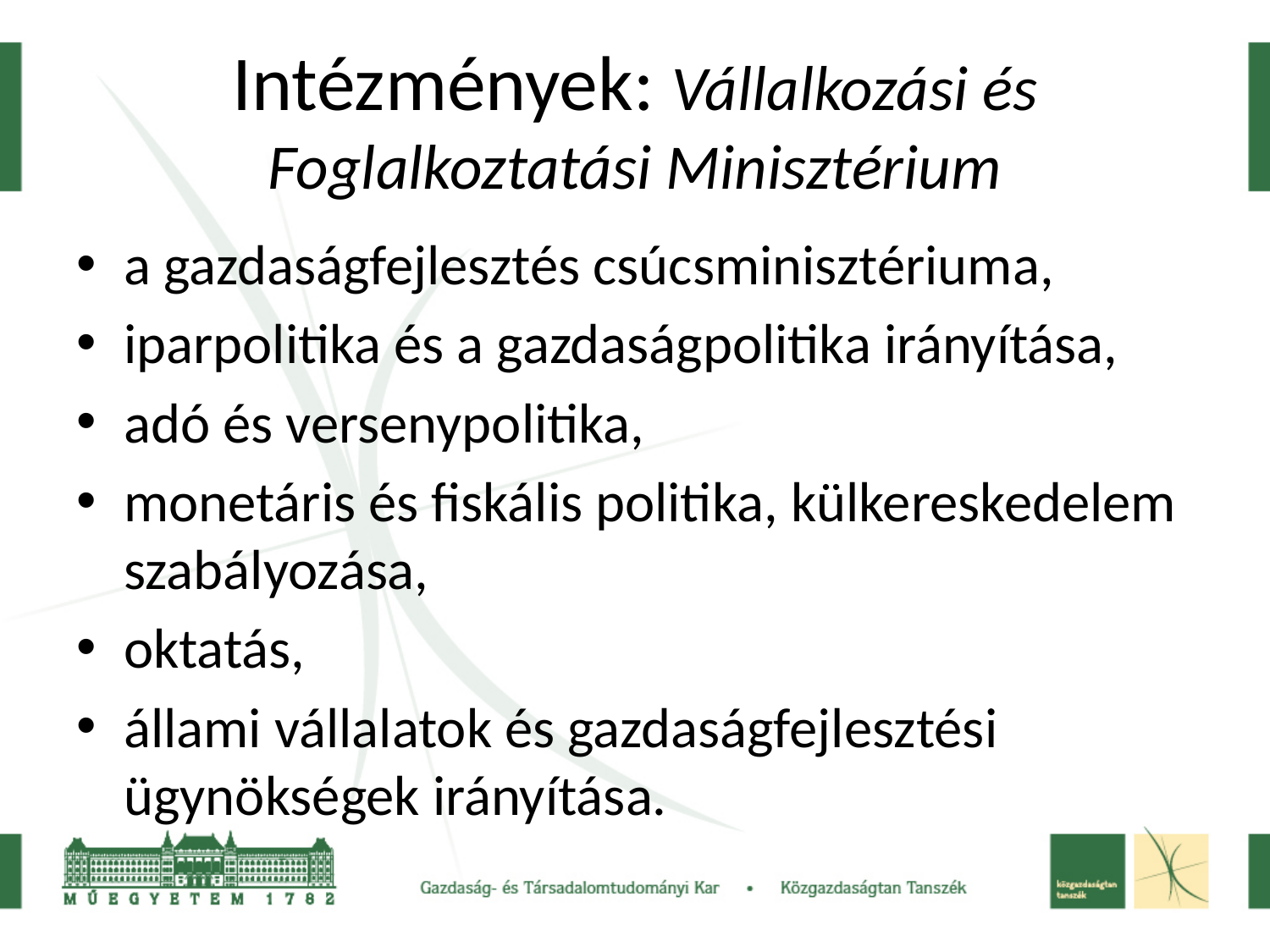

# Intézmények: Vállalkozási és Foglalkoztatási Minisztérium
a gazdaságfejlesztés csúcsminisztériuma,
iparpolitika és a gazdaságpolitika irányítása,
adó és versenypolitika,
monetáris és fiskális politika, külkereskedelem szabályozása,
oktatás,
állami vállalatok és gazdaságfejlesztési ügynökségek irányítása.